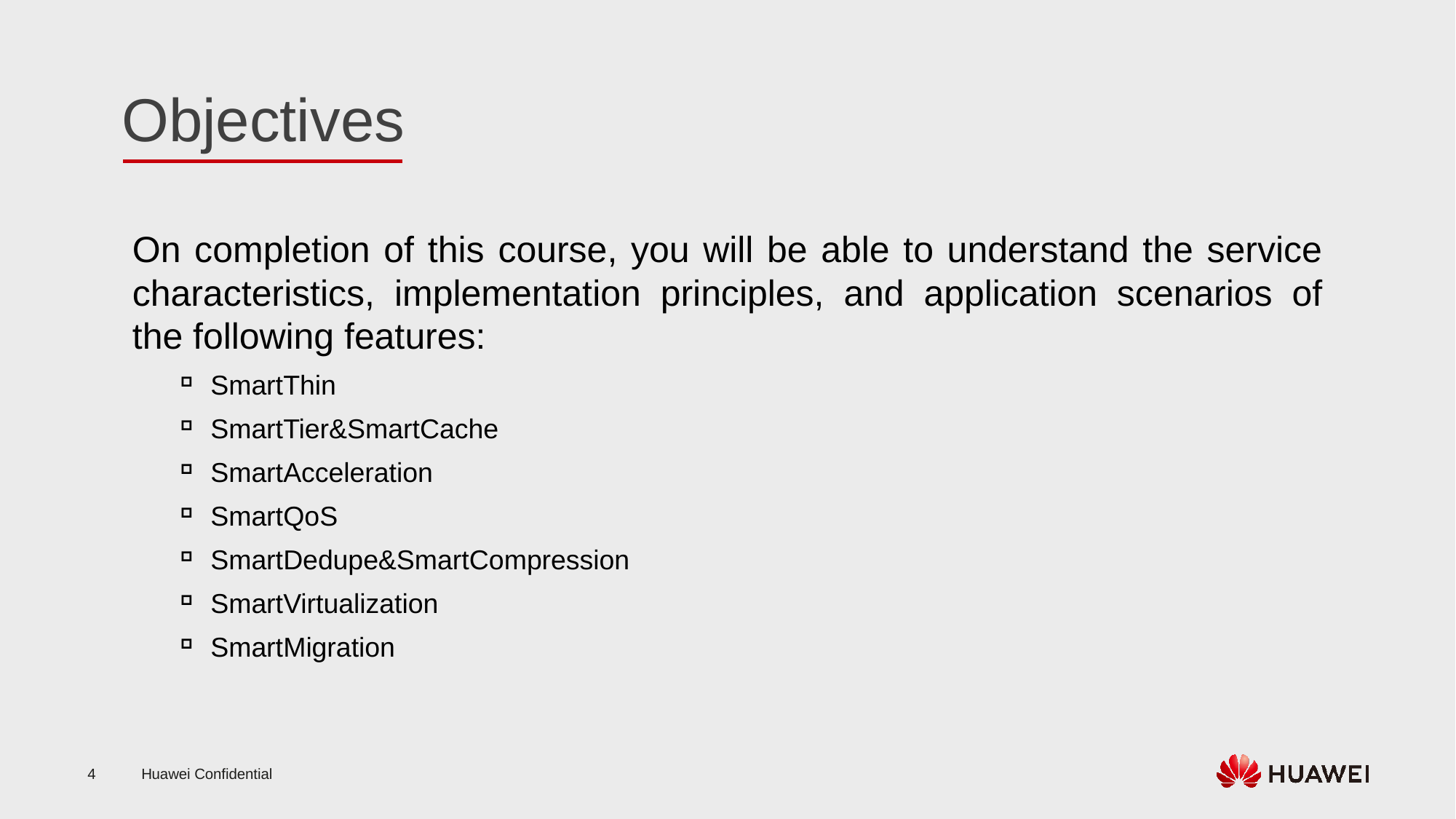

On completion of this course, you will be able to understand the service characteristics, implementation principles, and application scenarios of the following features:
SmartThin
SmartTier&SmartCache
SmartAcceleration
SmartQoS
SmartDedupe&SmartCompression
SmartVirtualization
SmartMigration